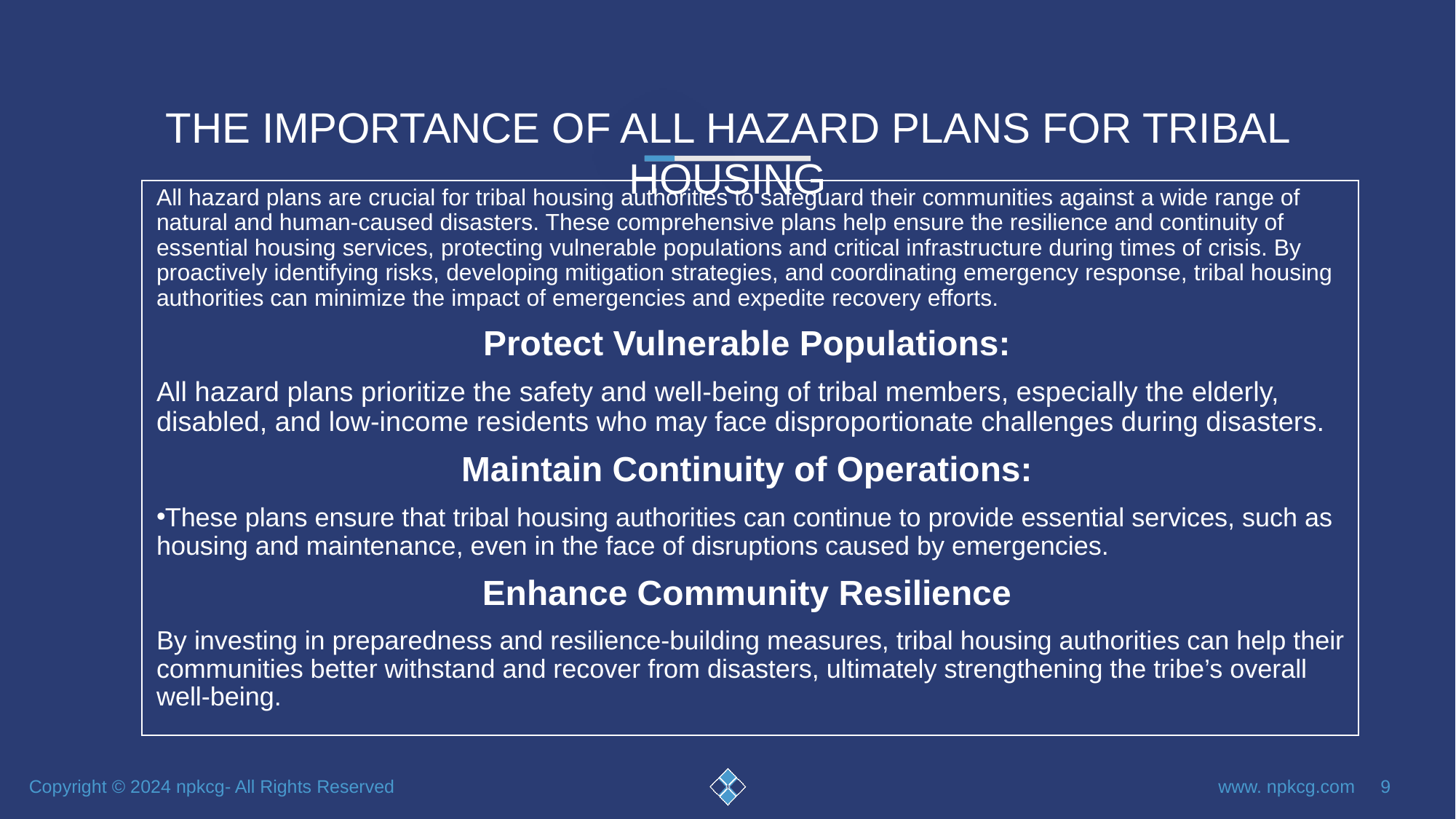

THE IMPORTANCE OF ALL HAZARD PLANS FOR TRIBAL HOUSING

All hazard plans are crucial for tribal housing authorities to safeguard their communities against a wide range of natural and human-caused disasters. These comprehensive plans help ensure the resilience and continuity of essential housing services, protecting vulnerable populations and critical infrastructure during times of crisis. By proactively identifying risks, developing mitigation strategies, and coordinating emergency response, tribal housing authorities can minimize the impact of emergencies and expedite recovery efforts.
Protect Vulnerable Populations:
All hazard plans prioritize the safety and well-being of tribal members, especially the elderly, disabled, and low-income residents who may face disproportionate challenges during disasters.
Maintain Continuity of Operations:
These plans ensure that tribal housing authorities can continue to provide essential services, such as housing and maintenance, even in the face of disruptions caused by emergencies.
Enhance Community Resilience
By investing in preparedness and resilience-building measures, tribal housing authorities can help their communities better withstand and recover from disasters, ultimately strengthening the tribe’s overall well-being.